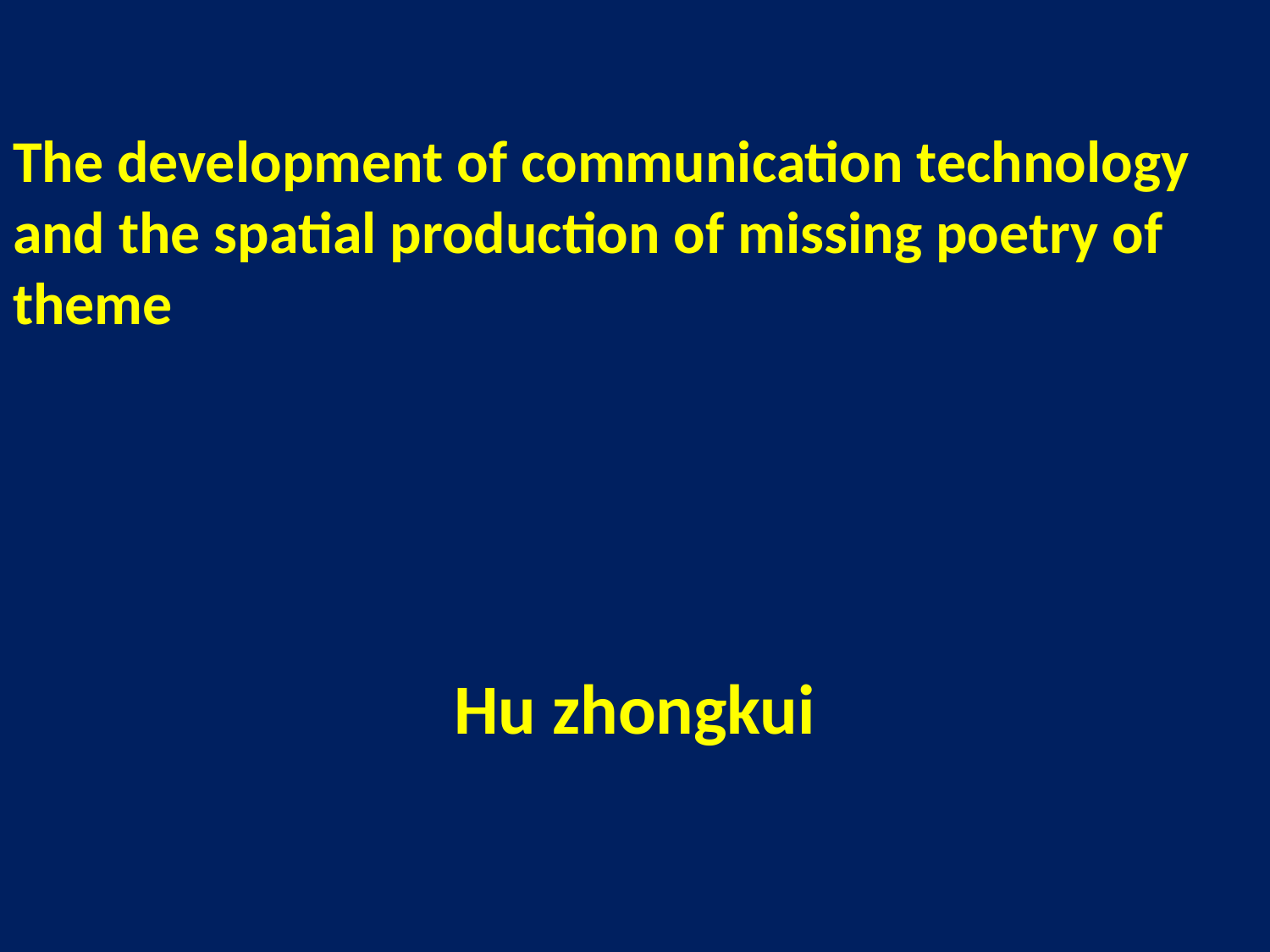

# The development of communication technology and the spatial production of missing poetry of theme

Hu zhongkui